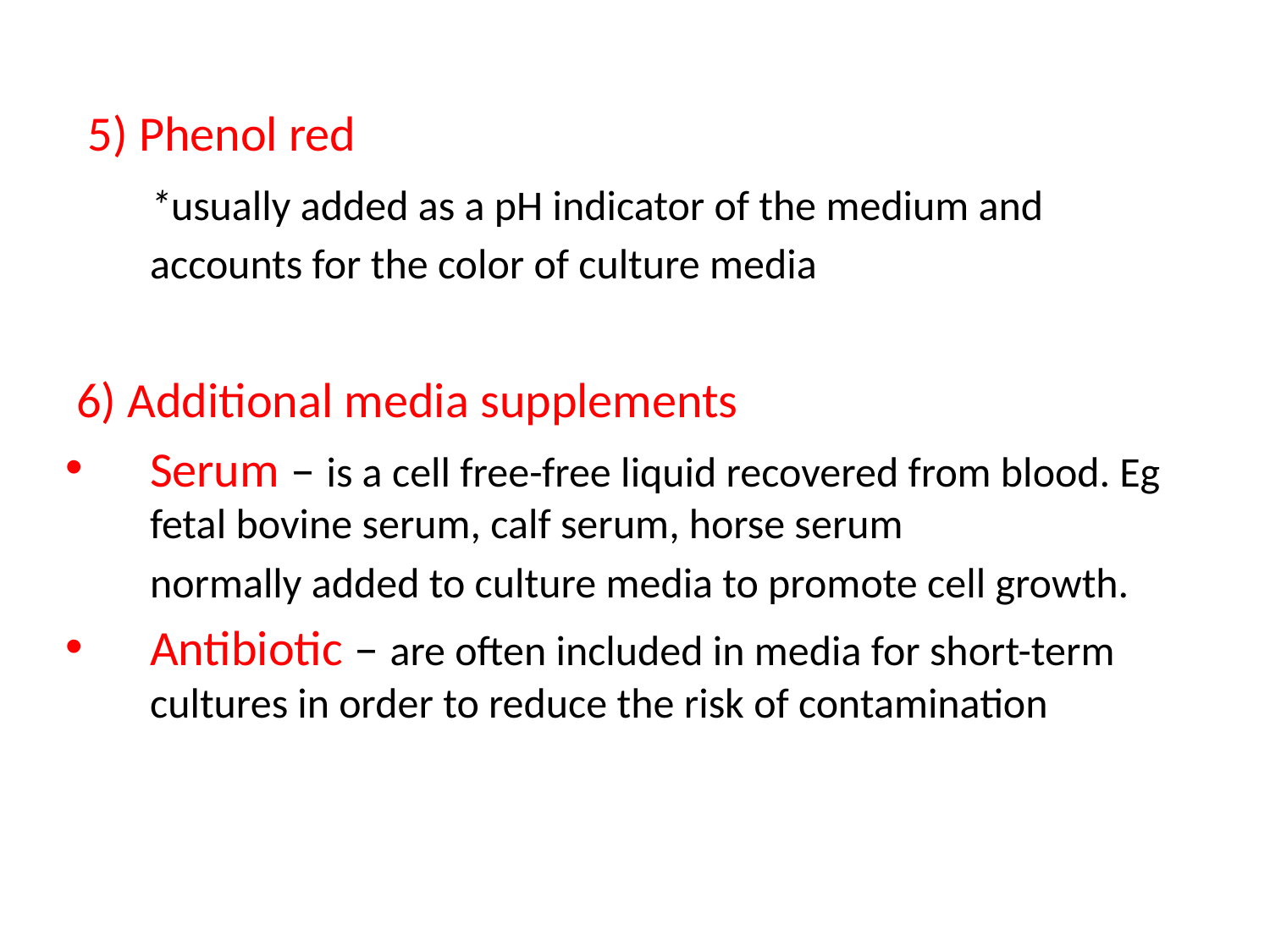

5) Phenol red
	*usually added as a pH indicator of the medium and accounts for the color of culture media

 6) Additional media supplements
Serum – is a cell free-free liquid recovered from blood. Eg fetal bovine serum, calf serum, horse serum
	normally added to culture media to promote cell growth.
Antibiotic – are often included in media for short-term cultures in order to reduce the risk of contamination